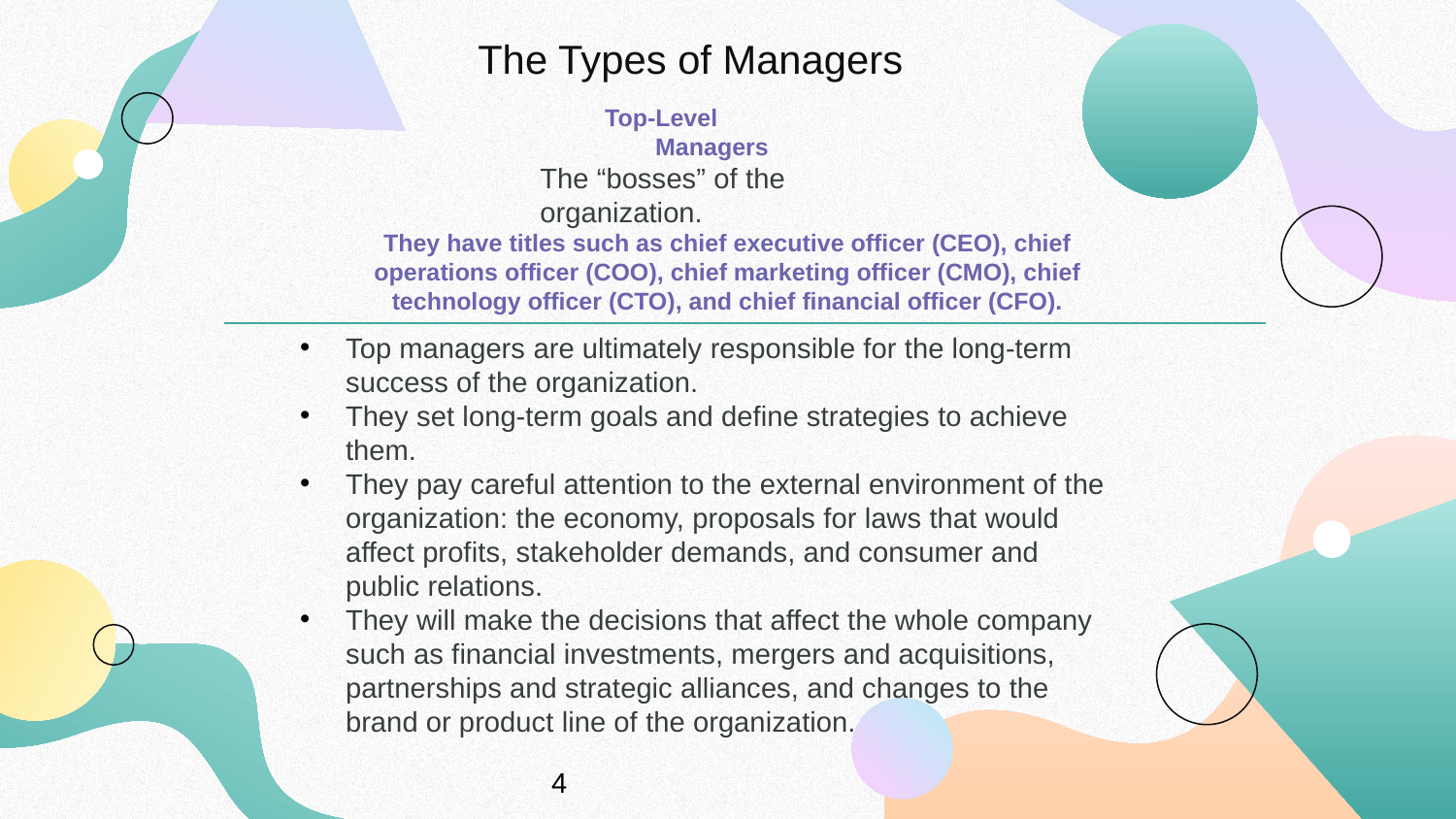

The Types of Managers
Top-Level Managers
The “bosses” of the organization.
They have titles such as chief executive officer (CEO), chief operations officer (COO), chief marketing officer (CMO), chief technology officer (CTO), and chief financial officer (CFO).
Top managers are ultimately responsible for the long-term success of the organization.
They set long-term goals and define strategies to achieve them.
They pay careful attention to the external environment of the organization: the economy, proposals for laws that would affect profits, stakeholder demands, and consumer and public relations.
They will make the decisions that affect the whole company such as financial investments, mergers and acquisitions, partnerships and strategic alliances, and changes to the brand or product line of the organization.